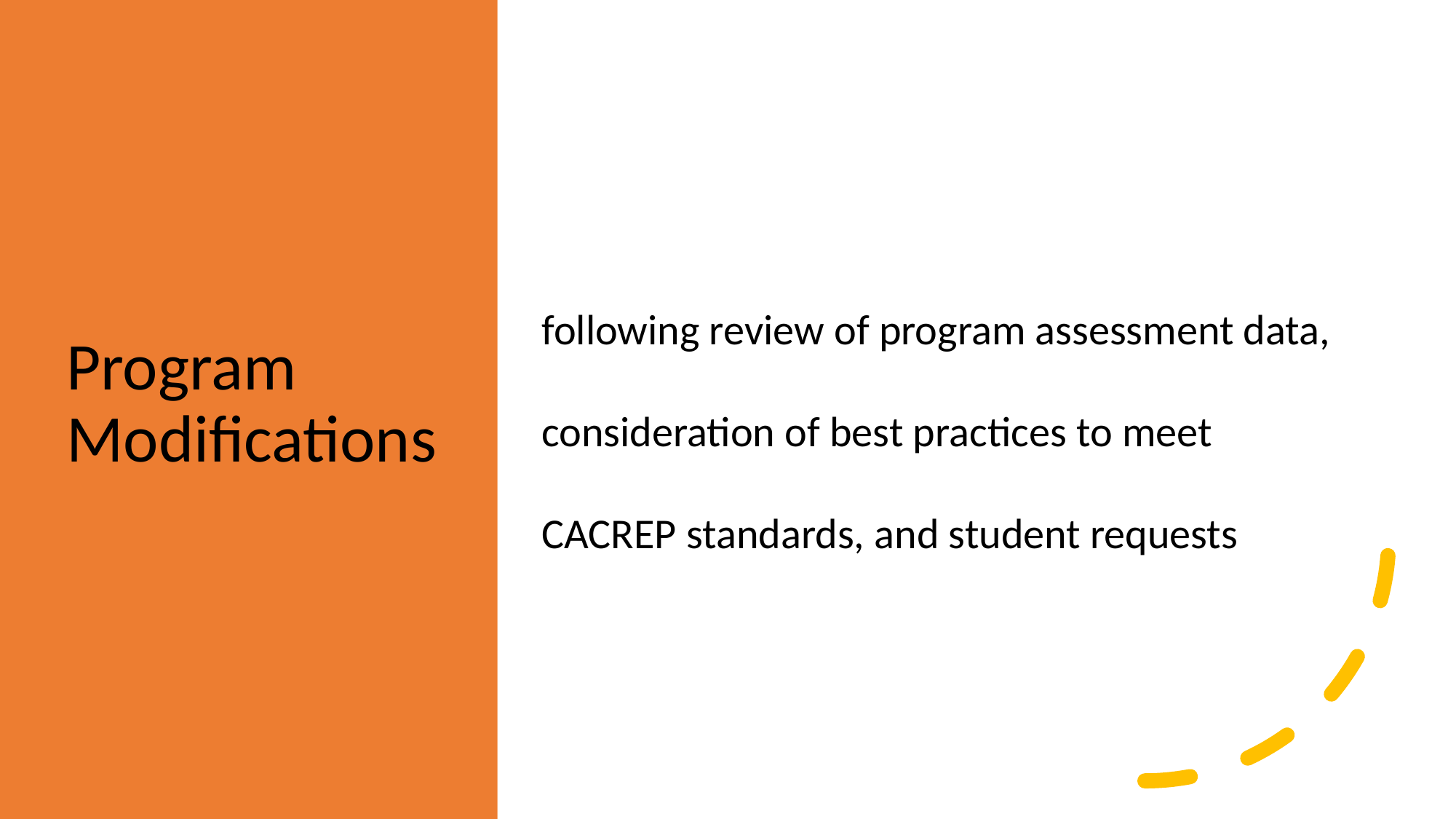

# Program Modifications
following review of program assessment data, consideration of best practices to meet CACREP standards, and student requests